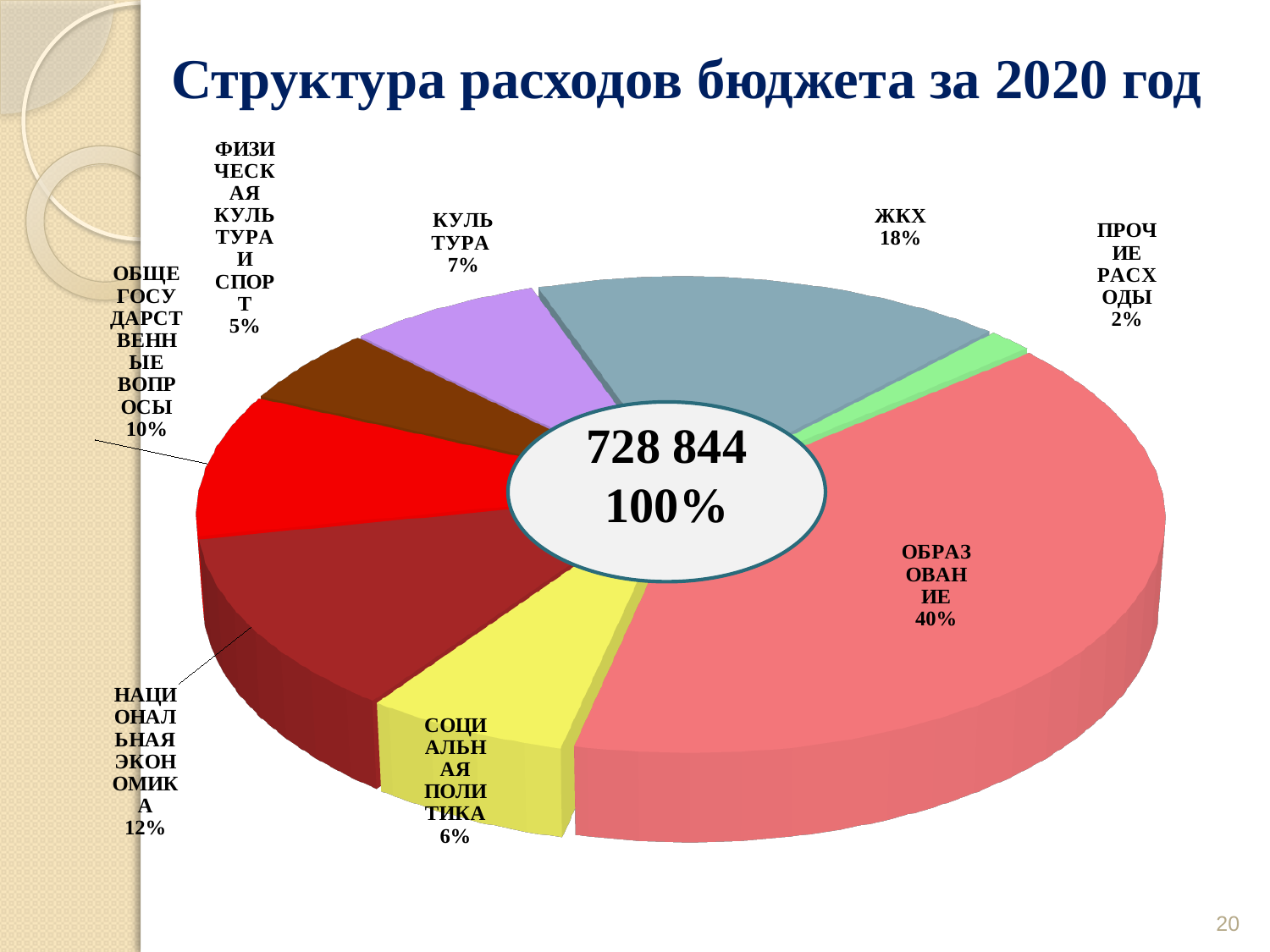

# Структура расходов бюджета за 2020 год

[unsupported chart]

728 844
100%

20